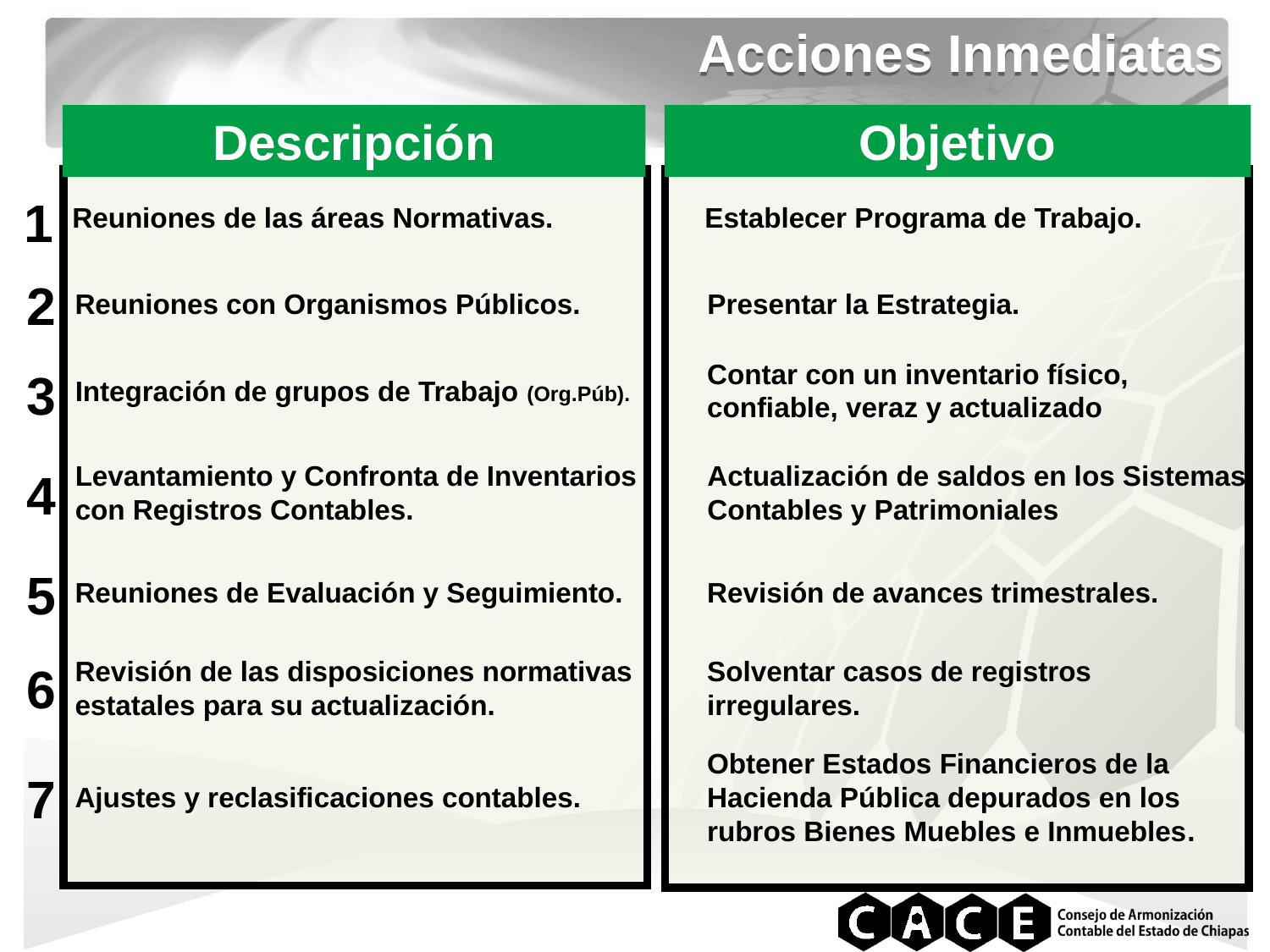

Acciones Inmediatas
Descripción
Objetivo

1
Reuniones de las áreas Normativas.
Establecer Programa de Trabajo.
2
Reuniones con Organismos Públicos.
Presentar la Estrategia.
3
Integración de grupos de Trabajo (Org.Púb).
Contar con un inventario físico, confiable, veraz y actualizado
4
Levantamiento y Confronta de Inventarios con Registros Contables.
Actualización de saldos en los Sistemas Contables y Patrimoniales
5
Reuniones de Evaluación y Seguimiento.
Revisión de avances trimestrales.
6
Revisión de las disposiciones normativas estatales para su actualización.
Solventar casos de registros irregulares.
7
Ajustes y reclasificaciones contables.
Obtener Estados Financieros de la Hacienda Pública depurados en los rubros Bienes Muebles e Inmuebles.